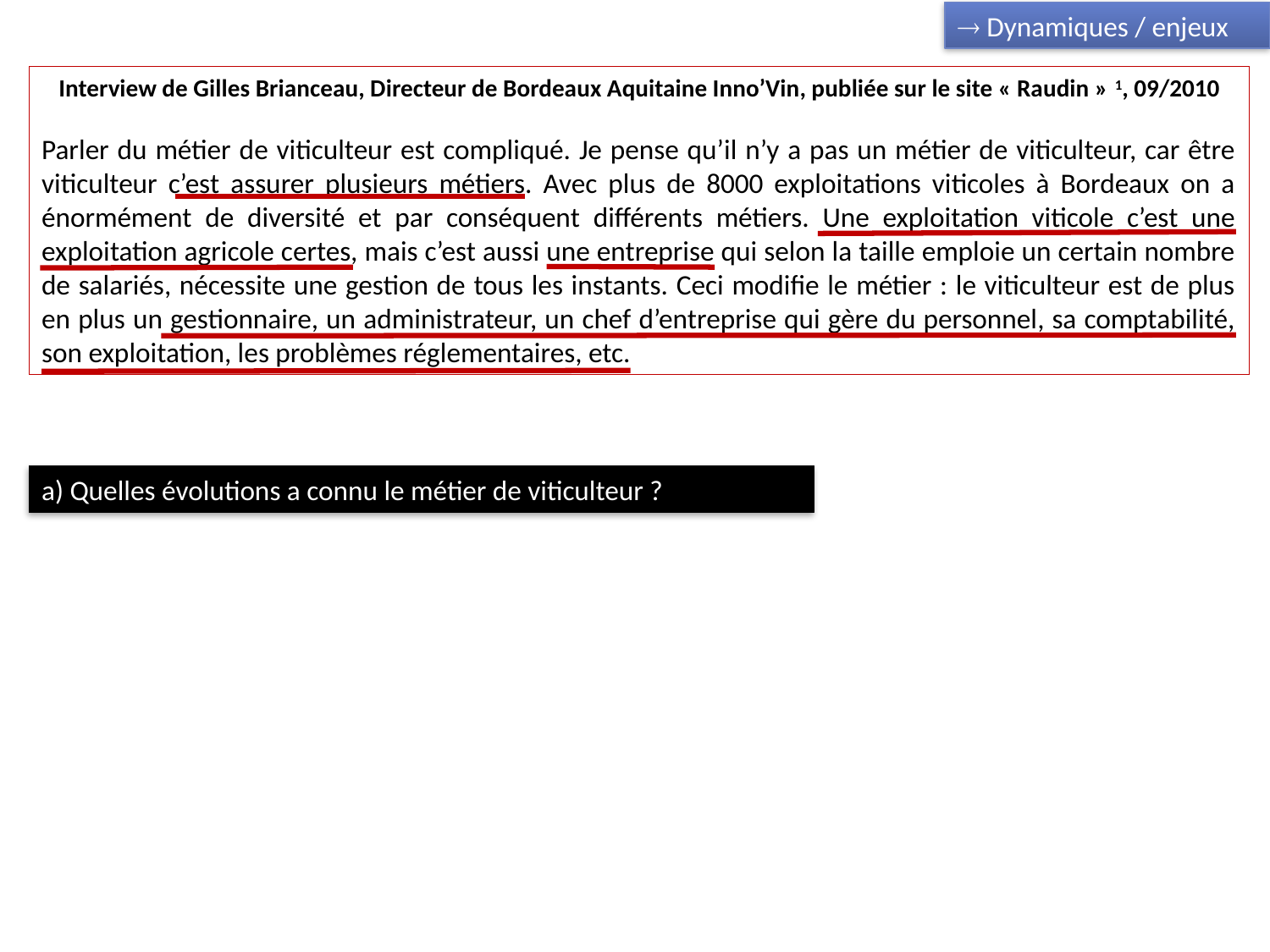

→ Dynamiques / enjeux
Interview de Gilles Brianceau, Directeur de Bordeaux Aquitaine Inno’Vin, publiée sur le site « Raudin » 1, 09/2010

Parler du métier de viticulteur est compliqué. Je pense qu’il n’y a pas un métier de viticulteur, car être viticulteur c’est assurer plusieurs métiers. Avec plus de 8000 exploitations viticoles à Bordeaux on a énormément de diversité et par conséquent différents métiers. Une exploitation viticole c’est une exploitation agricole certes, mais c’est aussi une entreprise qui selon la taille emploie un certain nombre de salariés, nécessite une gestion de tous les instants. Ceci modifie le métier : le viticulteur est de plus en plus un gestionnaire, un administrateur, un chef d’entreprise qui gère du personnel, sa comptabilité, son exploitation, les problèmes réglementaires, etc.
a) Quelles évolutions a connu le métier de viticulteur ?